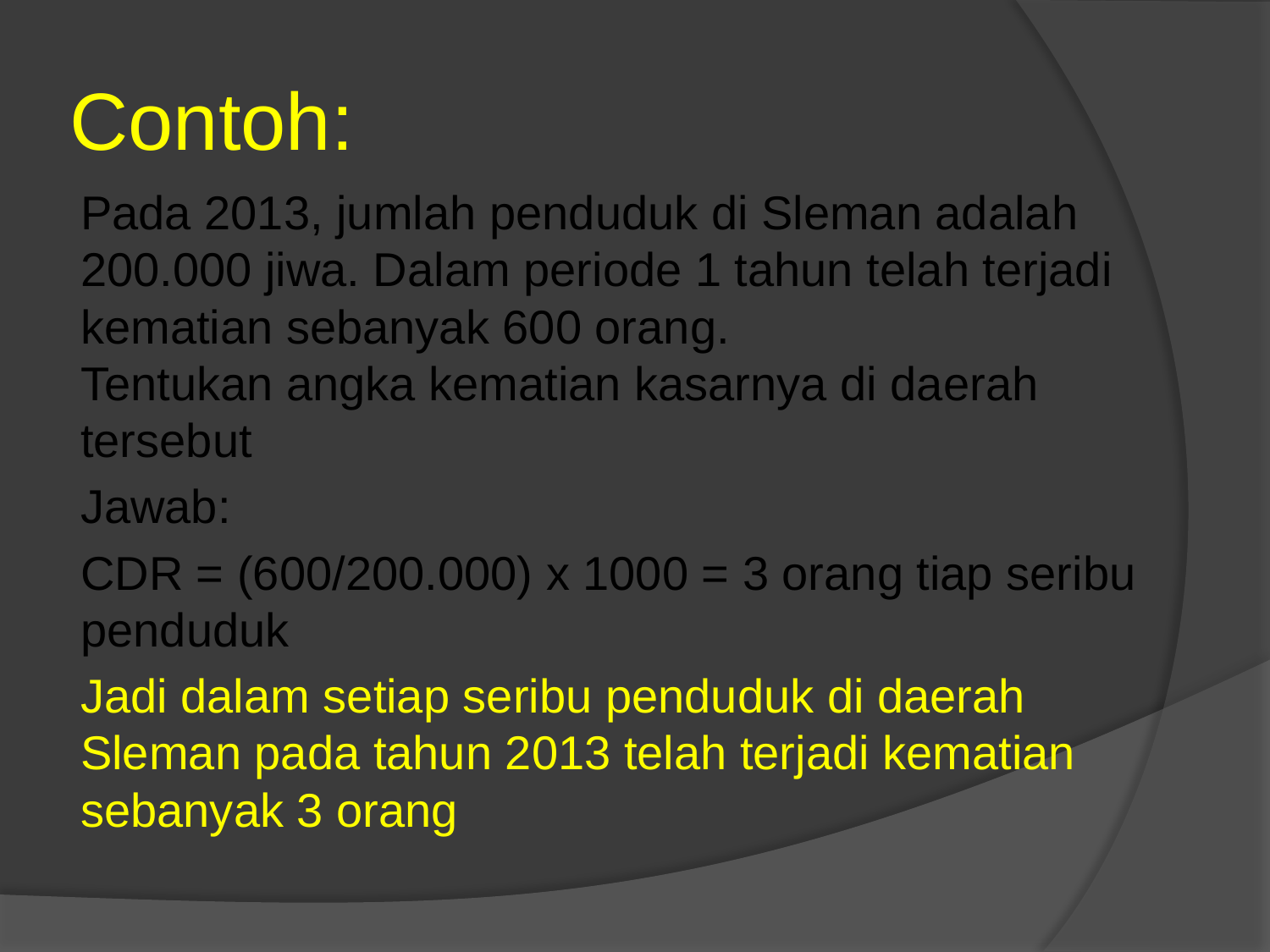

# Contoh:
Pada 2013, jumlah penduduk di Sleman adalah 200.000 jiwa. Dalam periode 1 tahun telah terjadi kematian sebanyak 600 orang.
Tentukan angka kematian kasarnya di daerah tersebut
Jawab:
CDR = (600/200.000) x 1000 = 3 orang tiap seribu penduduk
Jadi dalam setiap seribu penduduk di daerah Sleman pada tahun 2013 telah terjadi kematian sebanyak 3 orang